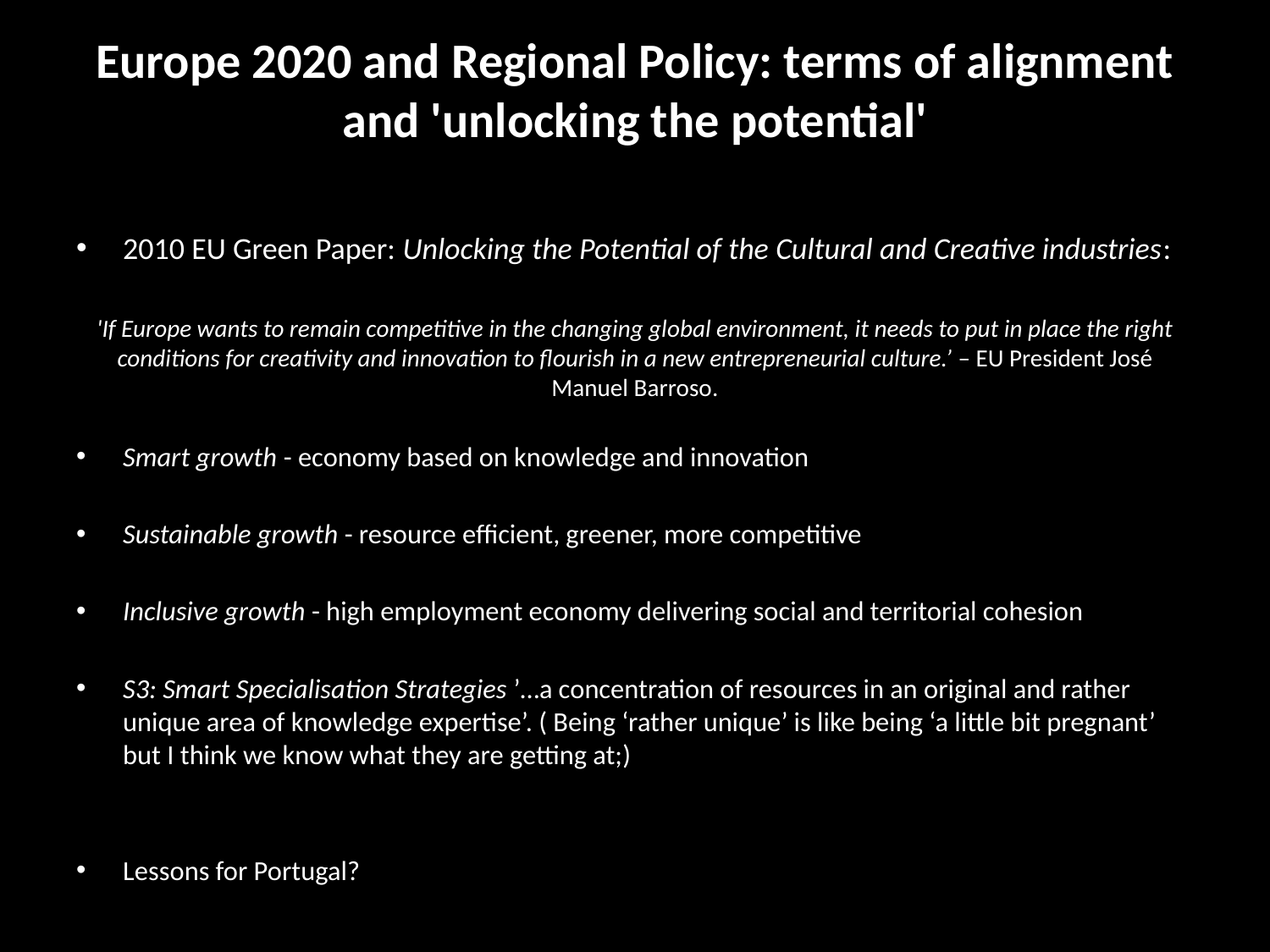

# Europe 2020 and Regional Policy: terms of alignment and 'unlocking the potential'
2010 EU Green Paper: Unlocking the Potential of the Cultural and Creative industries:

'If Europe wants to remain competitive in the changing global environment, it needs to put in place the right conditions for creativity and innovation to flourish in a new entrepreneurial culture.’ – EU President José Manuel Barroso.

Smart growth - economy based on knowledge and innovation

Sustainable growth - resource efficient, greener, more competitive

Inclusive growth - high employment economy delivering social and territorial cohesion

S3: Smart Specialisation Strategies ’…a concentration of resources in an original and rather unique area of knowledge expertise’. ( Being ‘rather unique’ is like being ‘a little bit pregnant’ but I think we know what they are getting at;)

Lessons for Portugal?